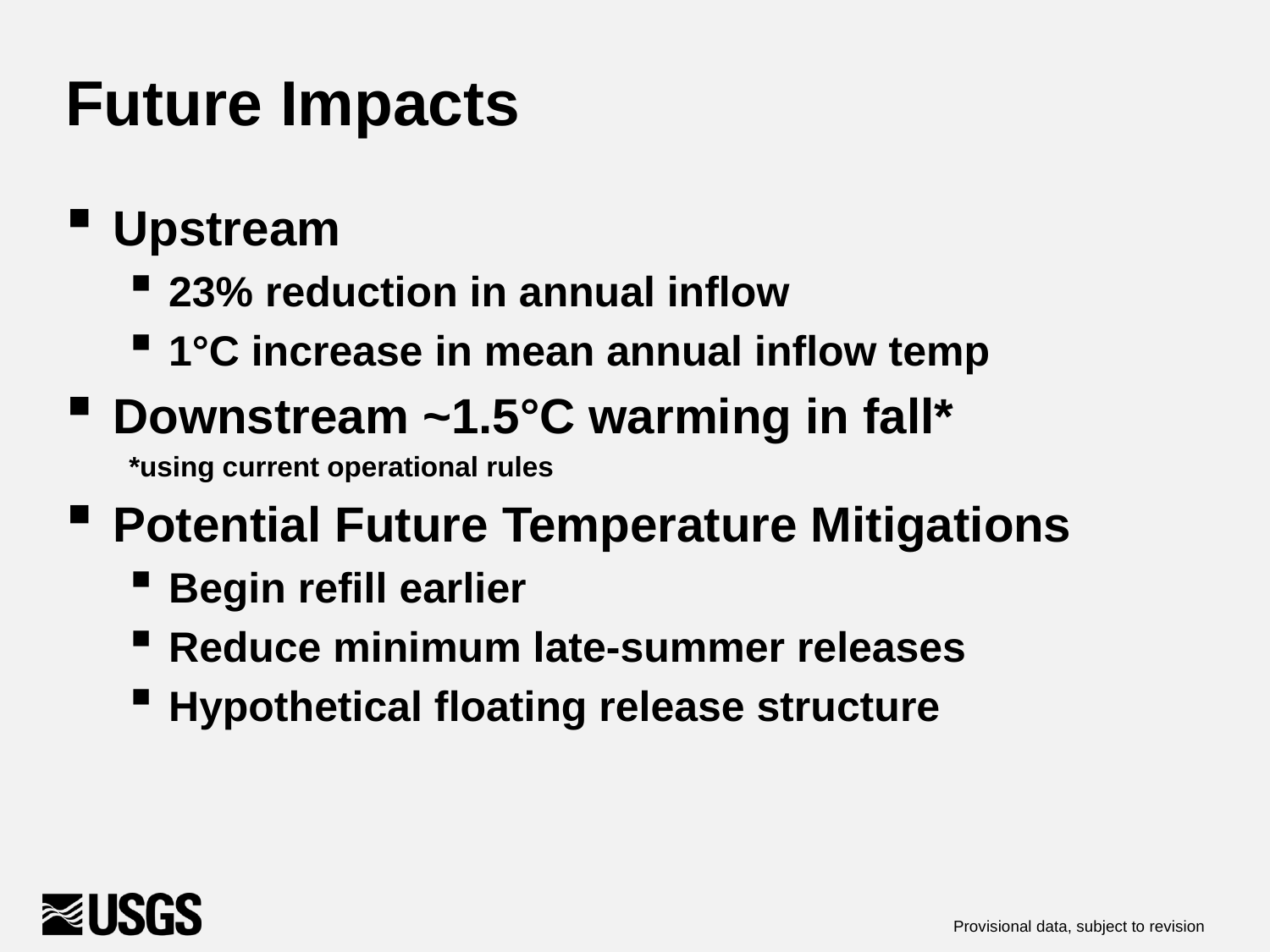

# Future Impacts
Upstream
23% reduction in annual inflow
1°C increase in mean annual inflow temp
Downstream ~1.5°C warming in fall*
*using current operational rules
Potential Future Temperature Mitigations
Begin refill earlier
Reduce minimum late-summer releases
Hypothetical floating release structure

Provisional data, subject to revision